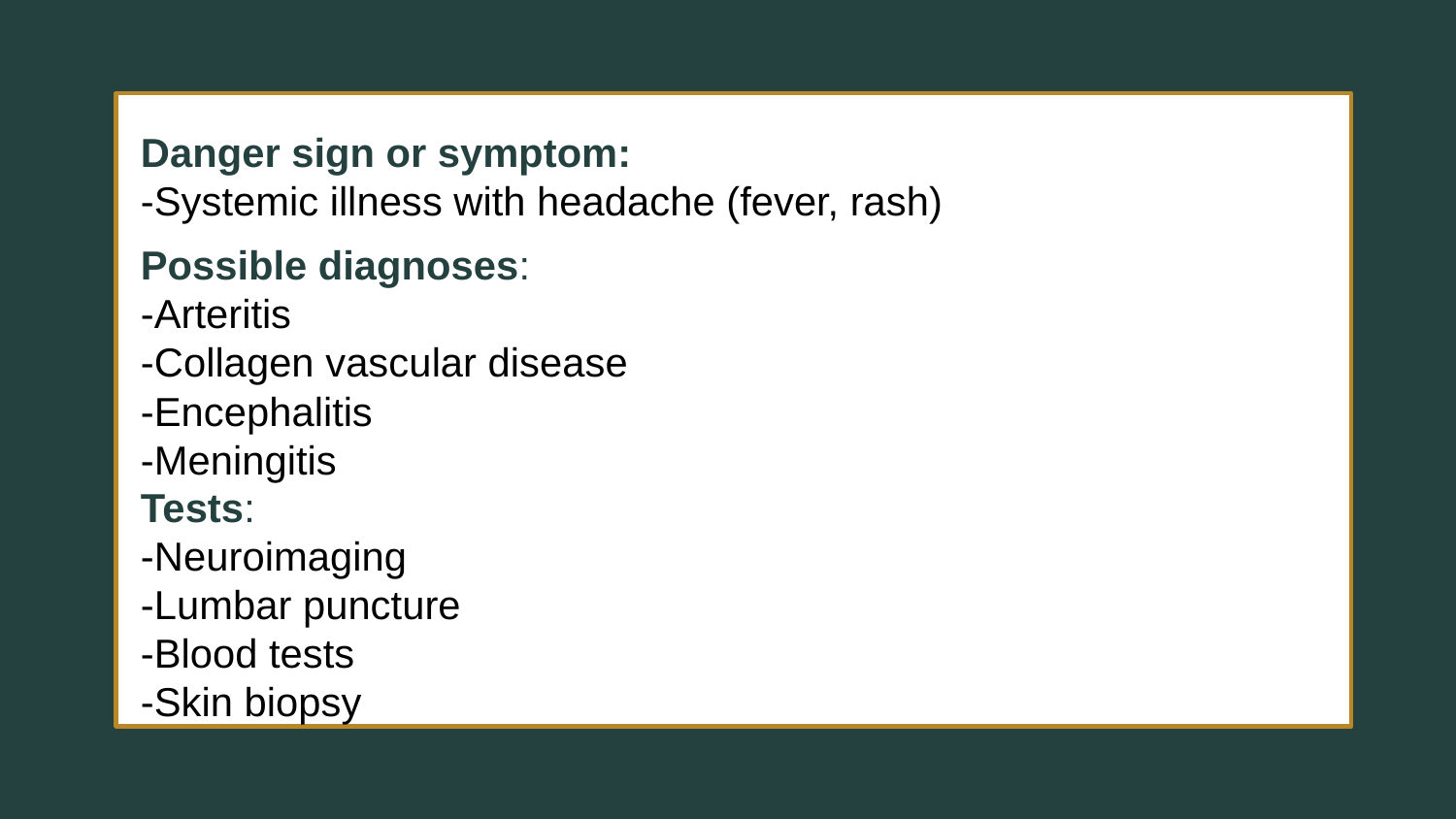

Danger sign or symptom:
-Systemic illness with headache (fever, rash)
Possible diagnoses:
-Arteritis
-Collagen vascular disease
-Encephalitis
-Meningitis
Tests:
-Neuroimaging
-Lumbar puncture
-Blood tests
-Skin biopsy